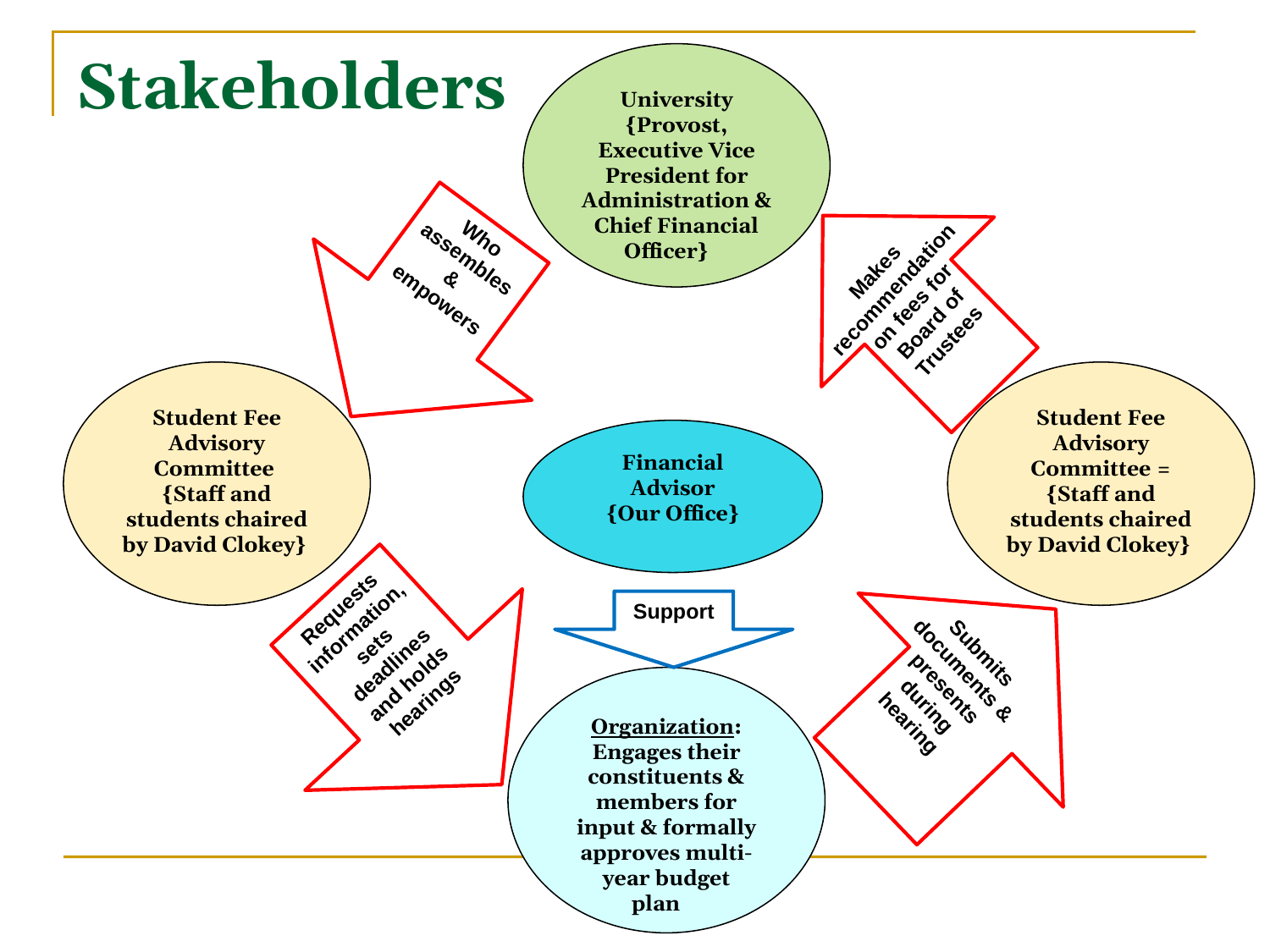

# Stakeholders
University {Provost, Executive Vice President for Administration & Chief Financial Officer}

Who assembles & empowers

Makes recommendation on fees for Board of Trustees
Student Fee Advisory Committee
{Staff and students chaired by David Clokey}
Student Fee Advisory Committee = {Staff and students chaired by David Clokey}
Financial Advisor
{Our Office}
Requests information, sets deadlines and holds hearings

Support
Submits documents & presents during hearing

Organization:
Engages their constituents & members for input & formally approves multi-year budget plan